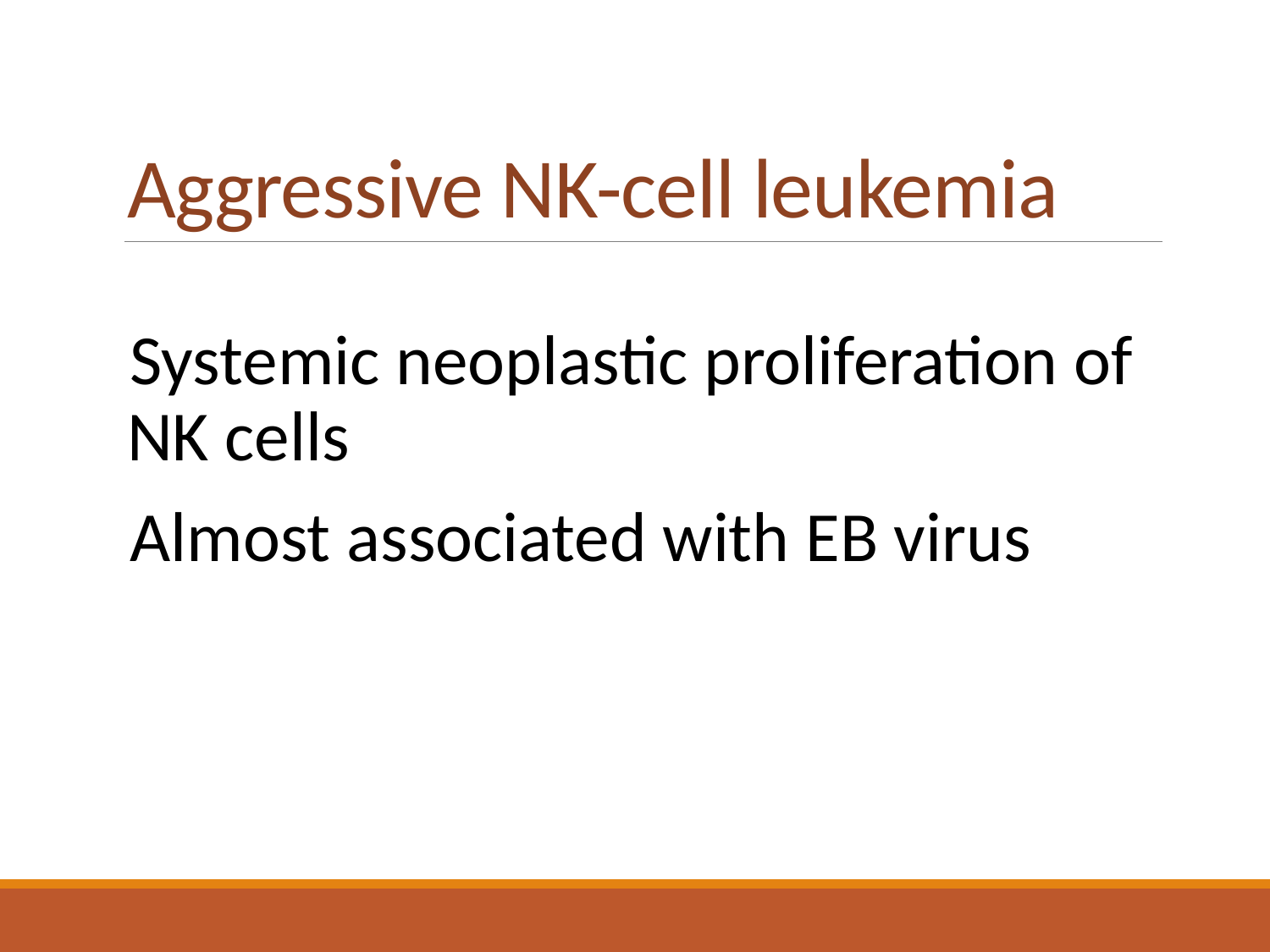

# Aggressive NK-cell leukemia
Systemic neoplastic proliferation of NK cells
Almost associated with EB virus